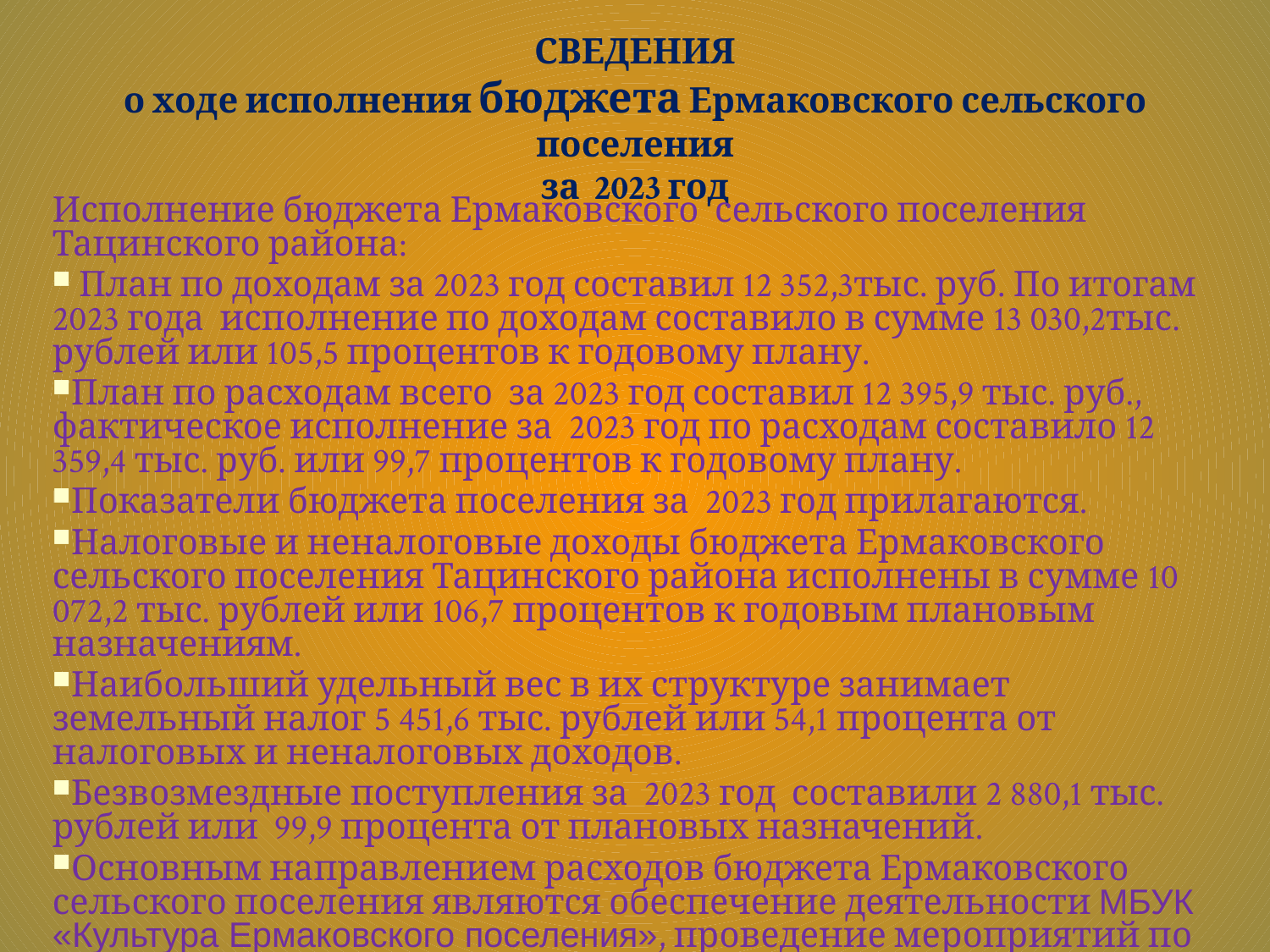

# СВЕДЕНИЯ о ходе исполнения бюджета Ермаковского сельского поселения за  2023 год
Исполнение бюджета Ермаковского  сельского поселения Тацинского района:
 План по доходам за 2023 год составил 12 352,3тыс. руб. По итогам  2023 года  исполнение по доходам составило в сумме 13 030,2тыс. рублей или 105,5 процентов к годовому плану.
План по расходам всего  за 2023 год составил 12 395,9 тыс. руб., фактическое исполнение за  2023 год по расходам составило 12 359,4 тыс. руб. или 99,7 процентов к годовому плану.
Показатели бюджета поселения за  2023 год прилагаются.
Налоговые и неналоговые доходы бюджета Ермаковского  сельского поселения Тацинского района исполнены в сумме 10 072,2 тыс. рублей или 106,7 процентов к годовым плановым назначениям.
Наибольший удельный вес в их структуре занимает земельный налог 5 451,6 тыс. рублей или 54,1 процента от налоговых и неналоговых доходов.
Безвозмездные поступления за  2023 год  составили 2 880,1 тыс. рублей или  99,9 процента от плановых назначений.
Основным направлением расходов бюджета Ермаковского сельского поселения являются обеспечение деятельности МБУК  «Культура Ермаковского поселения», проведение мероприятий по благоустройству и социальной сферы.
Всего плановые расходы за  2023 год составляют  12 395,9 тыс. рублей.